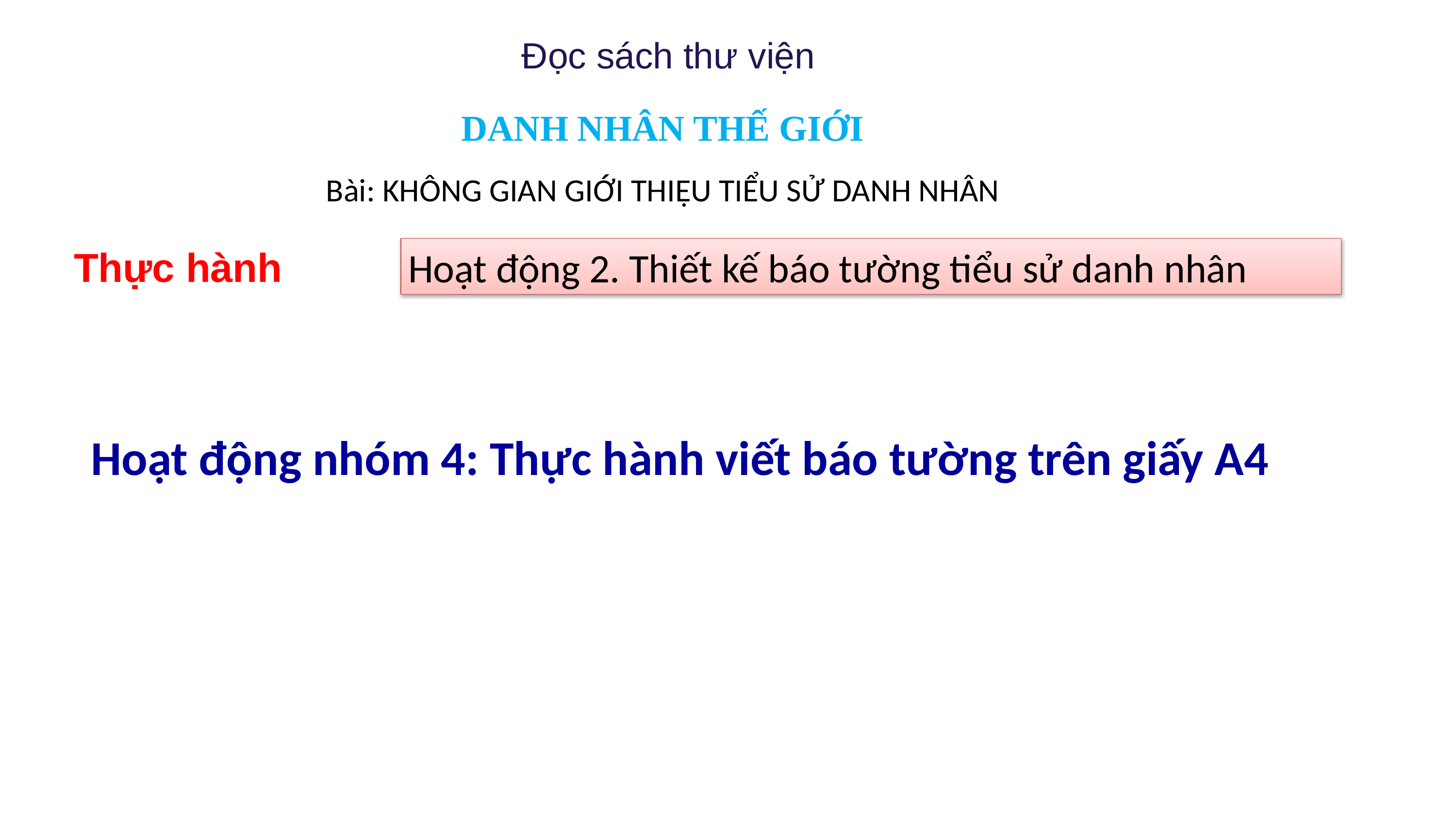

Đọc sách thư viện
DANH NHÂN THẾ GIỚI
Bài: KHÔNG GIAN GIỚI THIỆU TIỂU SỬ DANH NHÂN

Thực hành
Hoạt động 2. Thiết kế báo tường tiểu sử danh nhân
Hoạt động nhóm 4: Thực hành viết báo tường trên giấy A4